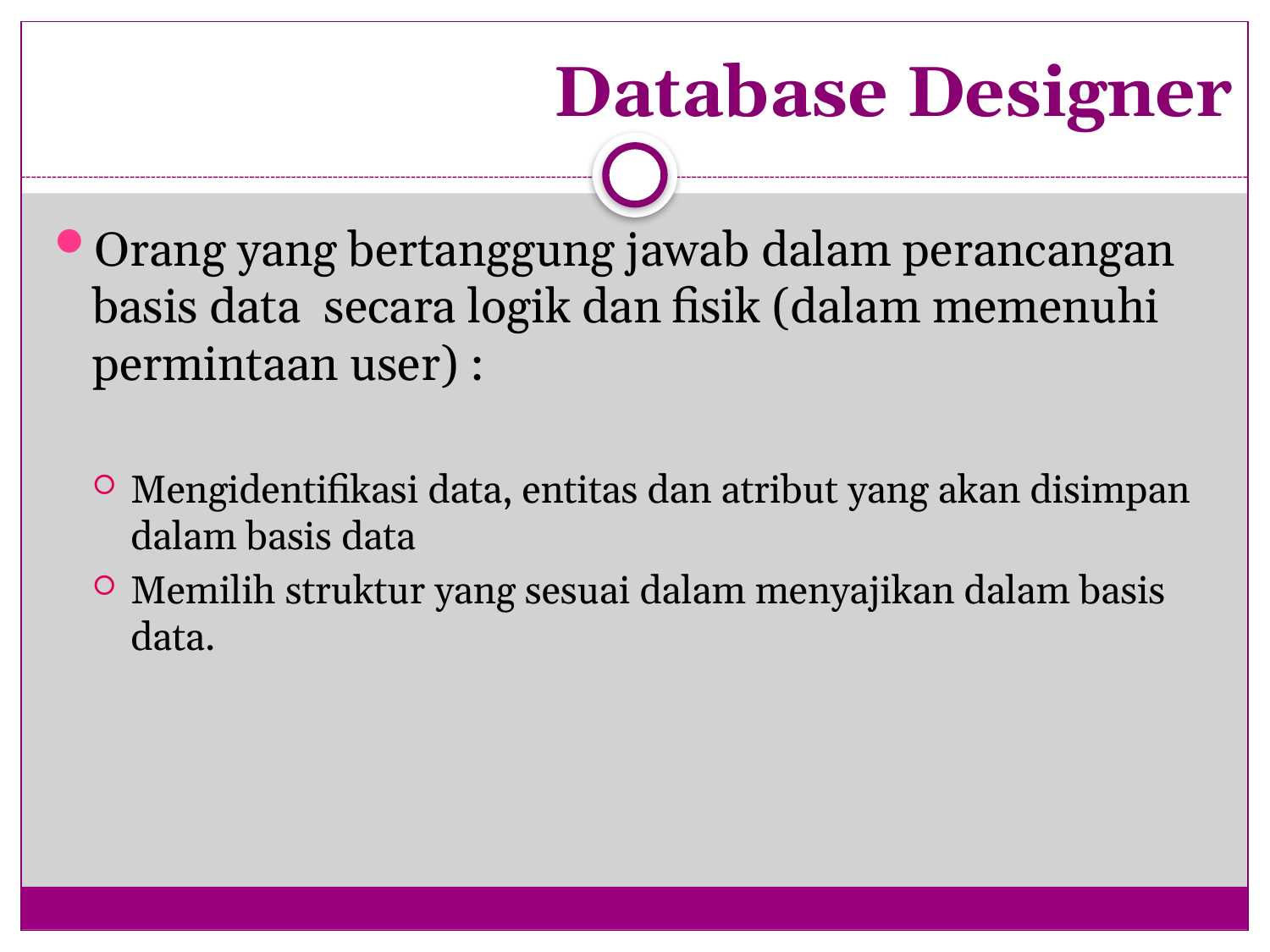

# Database Designer
Orang yang bertanggung jawab dalam perancangan basis data  secara logik dan fisik (dalam memenuhi permintaan user) :

Mengidentifikasi data, entitas dan atribut yang akan disimpan dalam basis data
Memilih struktur yang sesuai dalam menyajikan dalam basis data.